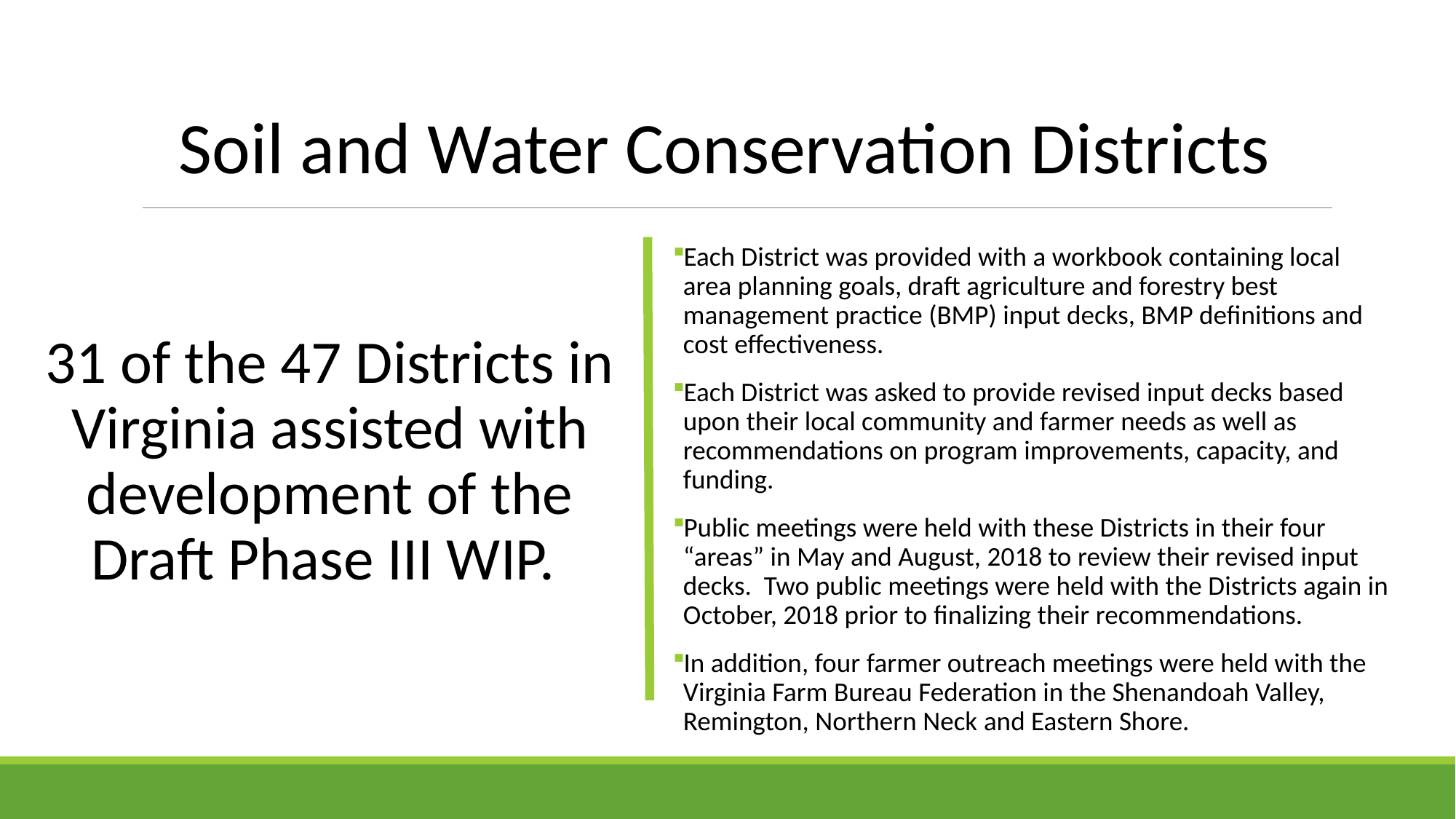

# Soil and Water Conservation Districts

31 of the 47 Districts in Virginia assisted with development of the Draft Phase III WIP.
Each District was provided with a workbook containing local area planning goals, draft agriculture and forestry best management practice (BMP) input decks, BMP definitions and cost effectiveness.
Each District was asked to provide revised input decks based upon their local community and farmer needs as well as recommendations on program improvements, capacity, and funding.
Public meetings were held with these Districts in their four “areas” in May and August, 2018 to review their revised input decks.  Two public meetings were held with the Districts again in October, 2018 prior to finalizing their recommendations.
In addition, four farmer outreach meetings were held with the Virginia Farm Bureau Federation in the Shenandoah Valley, Remington, Northern Neck and Eastern Shore.